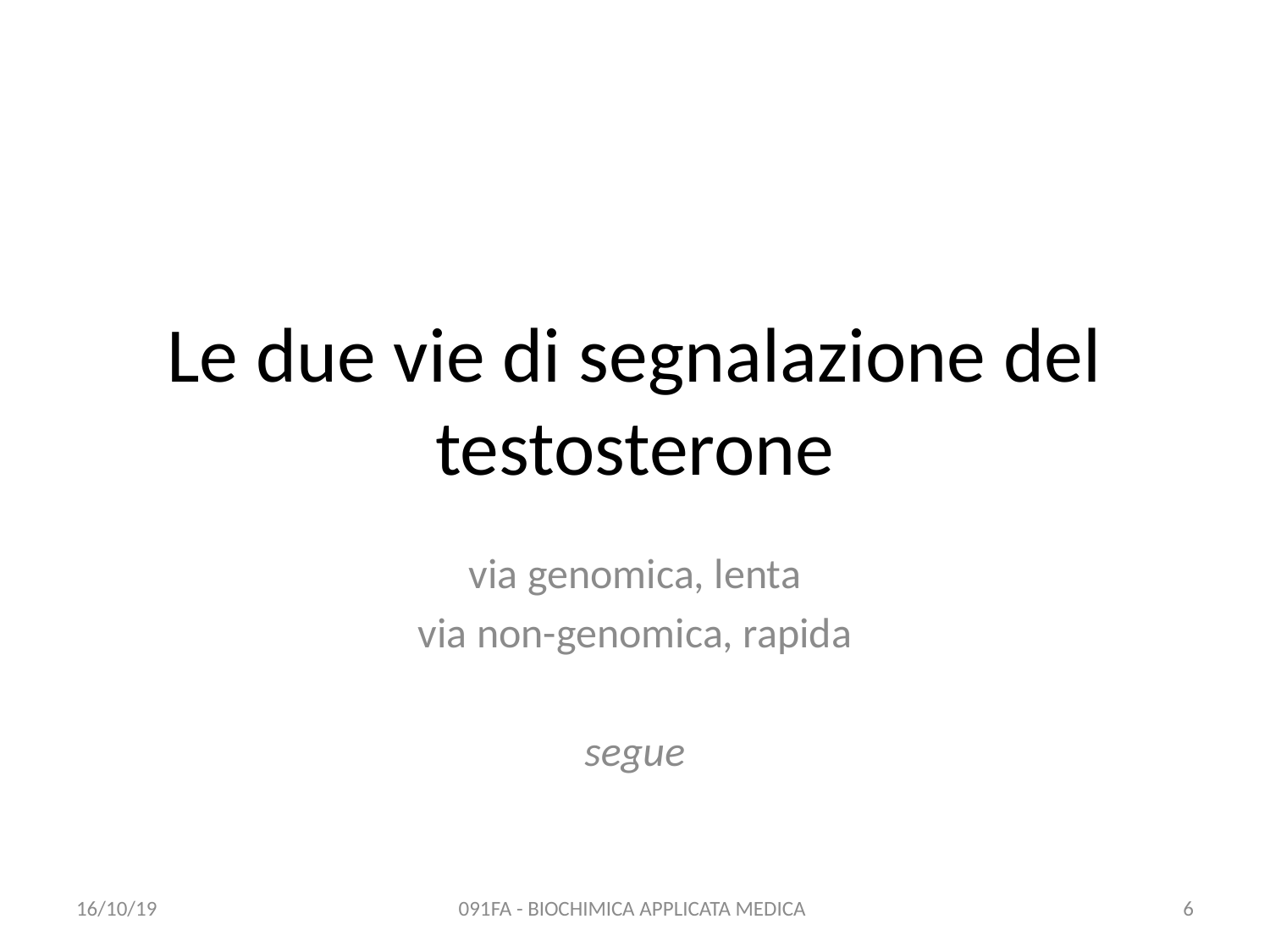

# Le due vie di segnalazione del testosterone
via genomica, lenta
via non-genomica, rapida

segue
16/10/19
091FA - BIOCHIMICA APPLICATA MEDICA
6